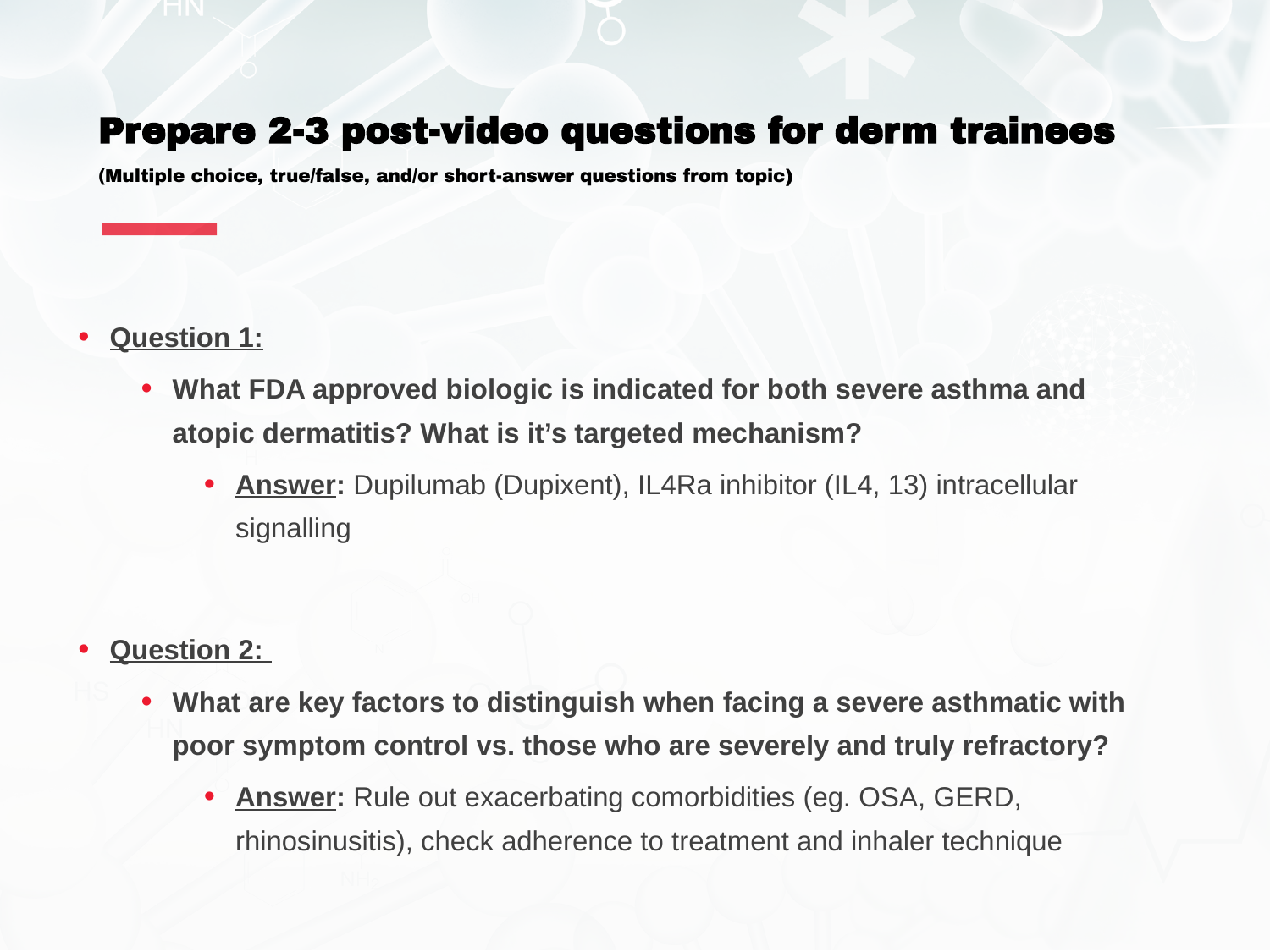

# Prepare 2-3 post-video questions for derm trainees (Multiple choice, true/false, and/or short-answer questions from topic)
Question 1:
What FDA approved biologic is indicated for both severe asthma and atopic dermatitis? What is it’s targeted mechanism?
Answer: Dupilumab (Dupixent), IL4Ra inhibitor (IL4, 13) intracellular signalling

Question 2:
What are key factors to distinguish when facing a severe asthmatic with poor symptom control vs. those who are severely and truly refractory?
Answer: Rule out exacerbating comorbidities (eg. OSA, GERD, rhinosinusitis), check adherence to treatment and inhaler technique